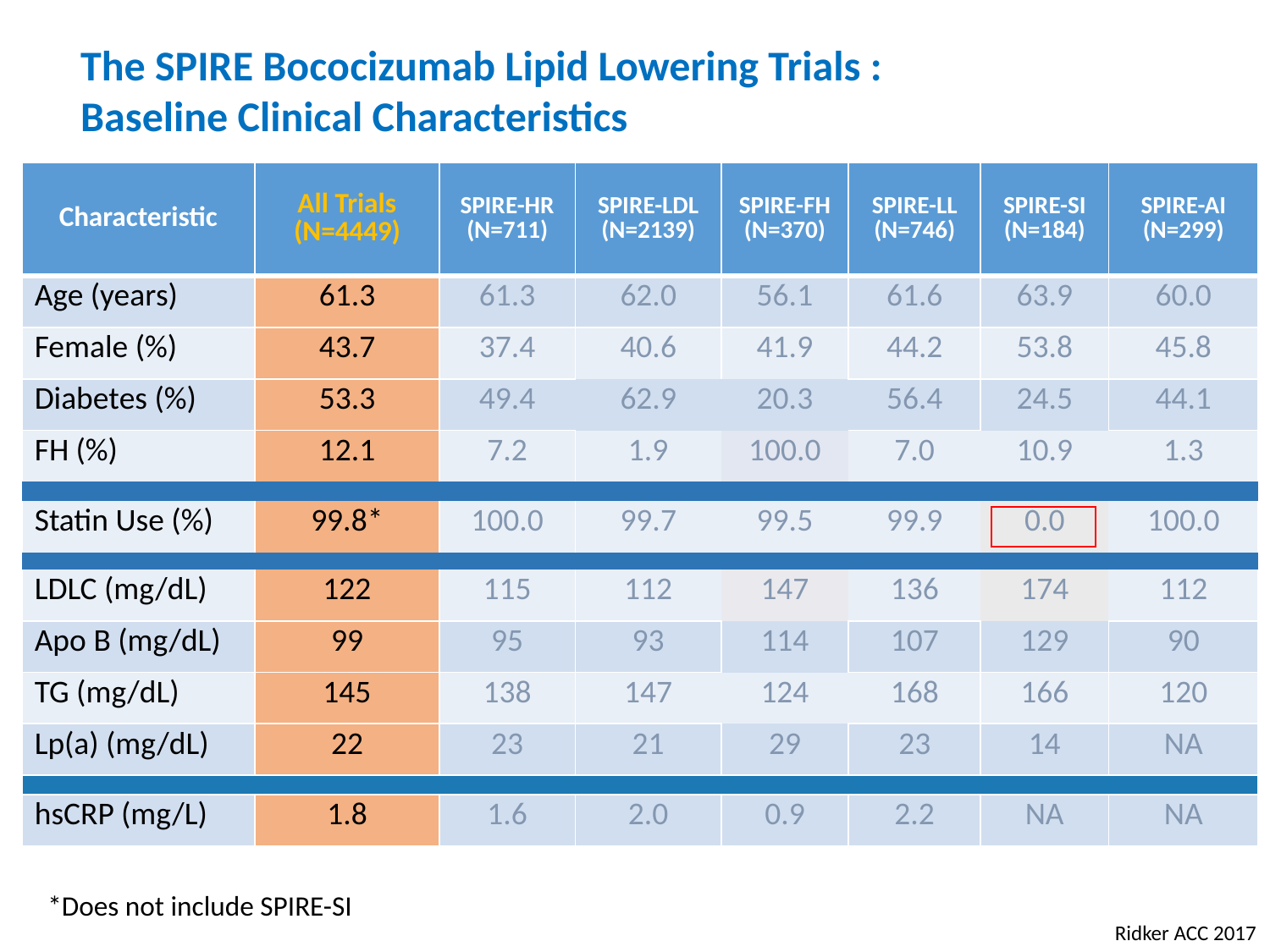

The SPIRE Bococizumab Lipid Lowering Trials :
Baseline Clinical Characteristics
| Characteristic | All Trials (N=4449) | SPIRE-HR (N=711) | SPIRE-LDL (N=2139) | SPIRE-FH (N=370) | SPIRE-LL (N=746) | SPIRE-SI (N=184) | SPIRE-AI (N=299) |
| --- | --- | --- | --- | --- | --- | --- | --- |
| Age (years) | 61.3 | 61.3 | 62.0 | 56.1 | 61.6 | 63.9 | 60.0 |
| Female (%) | 43.7 | 37.4 | 40.6 | 41.9 | 44.2 | 53.8 | 45.8 |
| Diabetes (%) | 53.3 | 49.4 | 62.9 | 20.3 | 56.4 | 24.5 | 44.1 |
| FH (%) | 12.1 | 7.2 | 1.9 | 100.0 | 7.0 | 10.9 | 1.3 |
|  |  |  |  |  |  |  |  |
| Statin Use (%) | 99.8\* | 100.0 | 99.7 | 99.5 | 99.9 | 0.0 | 100.0 |
|  |  |  |  |  |  |  |  |
| LDLC (mg/dL) | 122 | 115 | 112 | 147 | 136 | 174 | 112 |
| Apo B (mg/dL) | 99 | 95 | 93 | 114 | 107 | 129 | 90 |
| TG (mg/dL) | 145 | 138 | 147 | 124 | 168 | 166 | 120 |
| Lp(a) (mg/dL) | 22 | 23 | 21 | 29 | 23 | 14 | NA |
|  |  |  |  |  |  |  |  |
| hsCRP (mg/L) | 1.8 | 1.6 | 2.0 | 0.9 | 2.2 | NA | NA |

*Does not include SPIRE-SI
Ridker ACC 2017